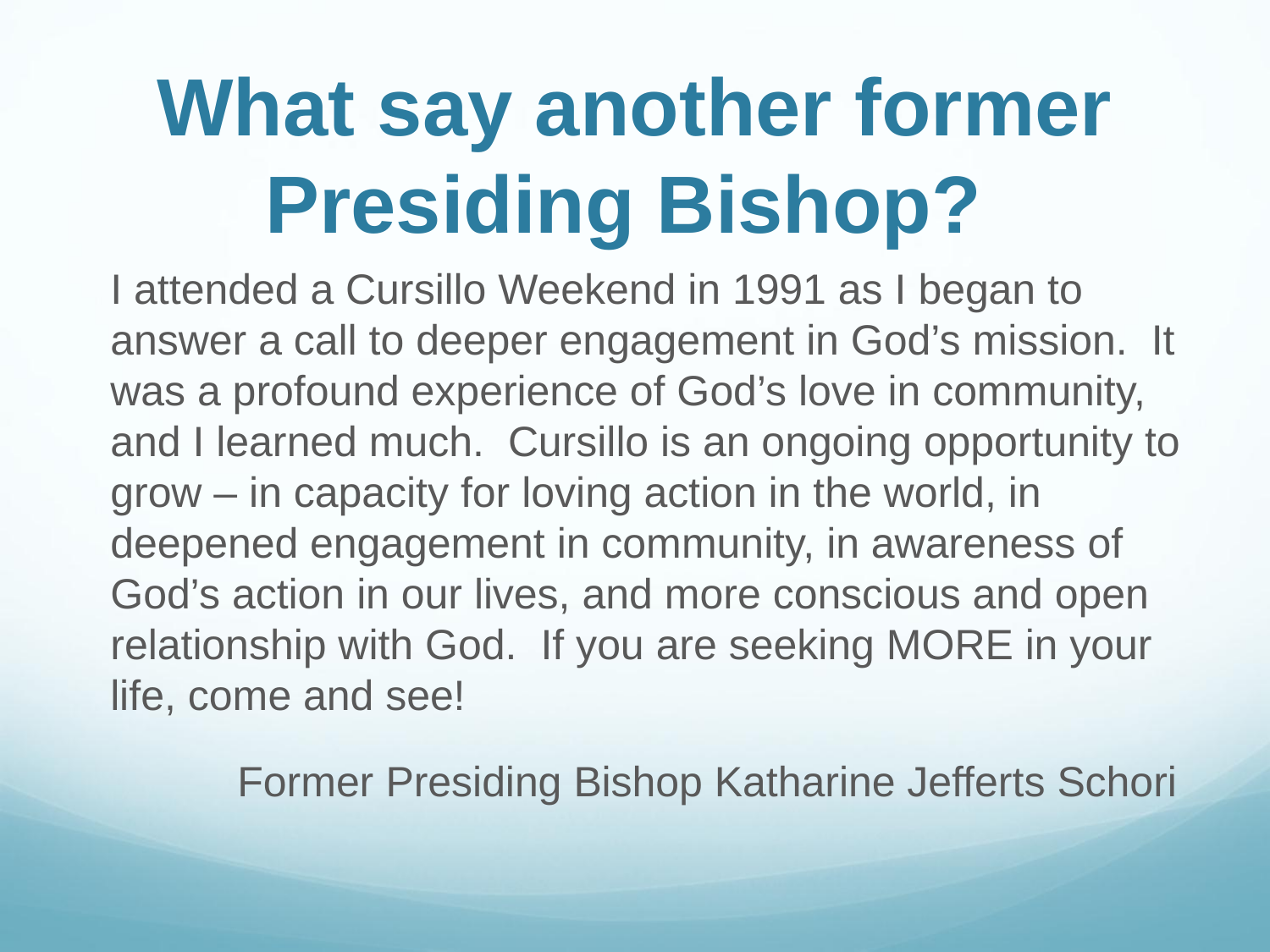

# What say another former Presiding Bishop?
I attended a Cursillo Weekend in 1991 as I began to answer a call to deeper engagement in God’s mission.  It was a profound experience of God’s love in community, and I learned much.  Cursillo is an ongoing opportunity to grow – in capacity for loving action in the world, in deepened engagement in community, in awareness of God’s action in our lives, and more conscious and open relationship with God.  If you are seeking MORE in your life, come and see!
	Former Presiding Bishop Katharine Jefferts Schori